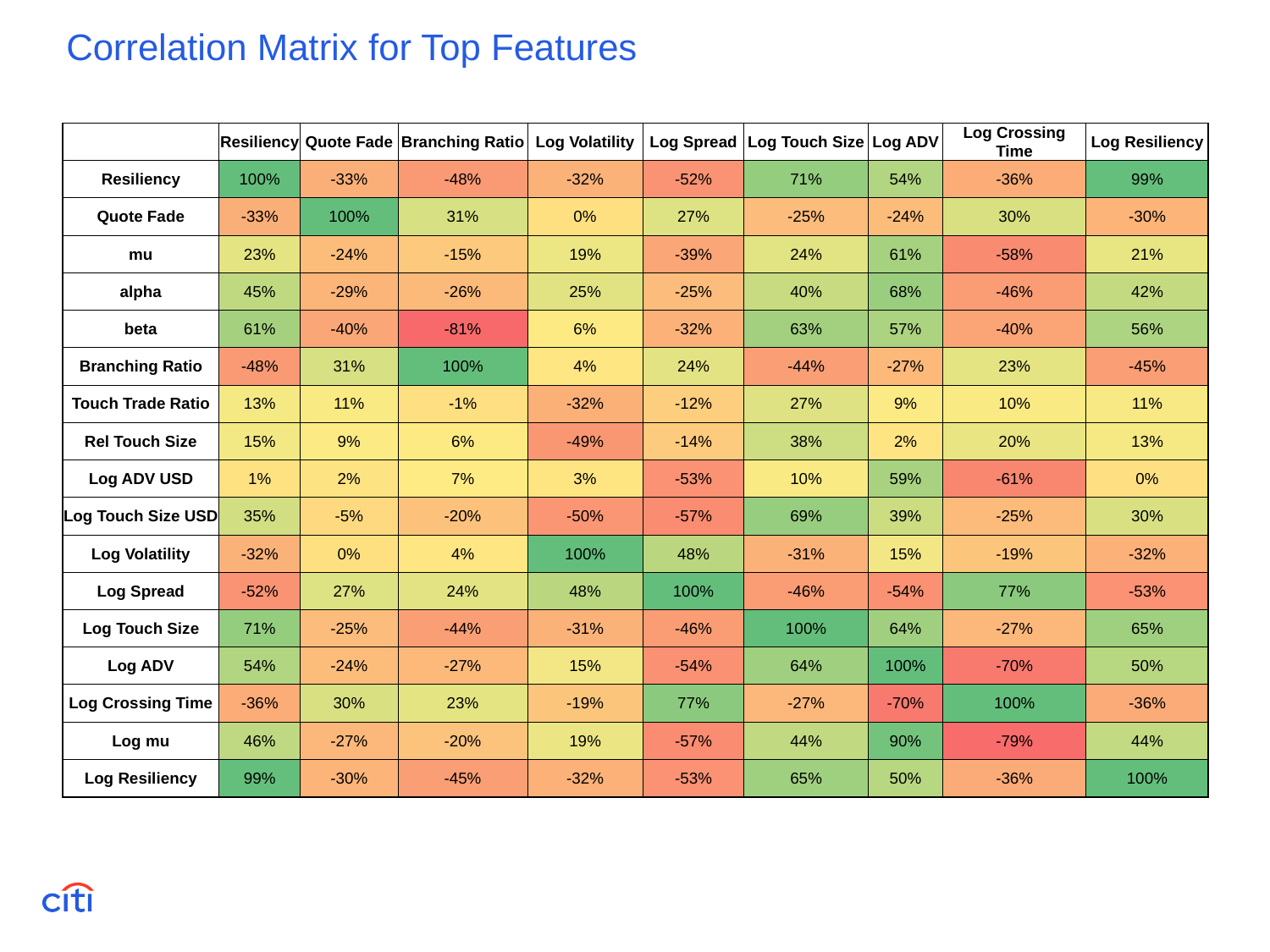

# Correlation Matrix for Top Features
|  | Resiliency | Quote Fade | Branching Ratio | Log Volatility | Log Spread | Log Touch Size | Log ADV | Log Crossing Time | Log Resiliency |
| --- | --- | --- | --- | --- | --- | --- | --- | --- | --- |
| Resiliency | 100% | -33% | -48% | -32% | -52% | 71% | 54% | -36% | 99% |
| Quote Fade | -33% | 100% | 31% | 0% | 27% | -25% | -24% | 30% | -30% |
| mu | 23% | -24% | -15% | 19% | -39% | 24% | 61% | -58% | 21% |
| alpha | 45% | -29% | -26% | 25% | -25% | 40% | 68% | -46% | 42% |
| beta | 61% | -40% | -81% | 6% | -32% | 63% | 57% | -40% | 56% |
| Branching Ratio | -48% | 31% | 100% | 4% | 24% | -44% | -27% | 23% | -45% |
| Touch Trade Ratio | 13% | 11% | -1% | -32% | -12% | 27% | 9% | 10% | 11% |
| Rel Touch Size | 15% | 9% | 6% | -49% | -14% | 38% | 2% | 20% | 13% |
| Log ADV USD | 1% | 2% | 7% | 3% | -53% | 10% | 59% | -61% | 0% |
| Log Touch Size USD | 35% | -5% | -20% | -50% | -57% | 69% | 39% | -25% | 30% |
| Log Volatility | -32% | 0% | 4% | 100% | 48% | -31% | 15% | -19% | -32% |
| Log Spread | -52% | 27% | 24% | 48% | 100% | -46% | -54% | 77% | -53% |
| Log Touch Size | 71% | -25% | -44% | -31% | -46% | 100% | 64% | -27% | 65% |
| Log ADV | 54% | -24% | -27% | 15% | -54% | 64% | 100% | -70% | 50% |
| Log Crossing Time | -36% | 30% | 23% | -19% | 77% | -27% | -70% | 100% | -36% |
| Log mu | 46% | -27% | -20% | 19% | -57% | 44% | 90% | -79% | 44% |
| Log Resiliency | 99% | -30% | -45% | -32% | -53% | 65% | 50% | -36% | 100% |